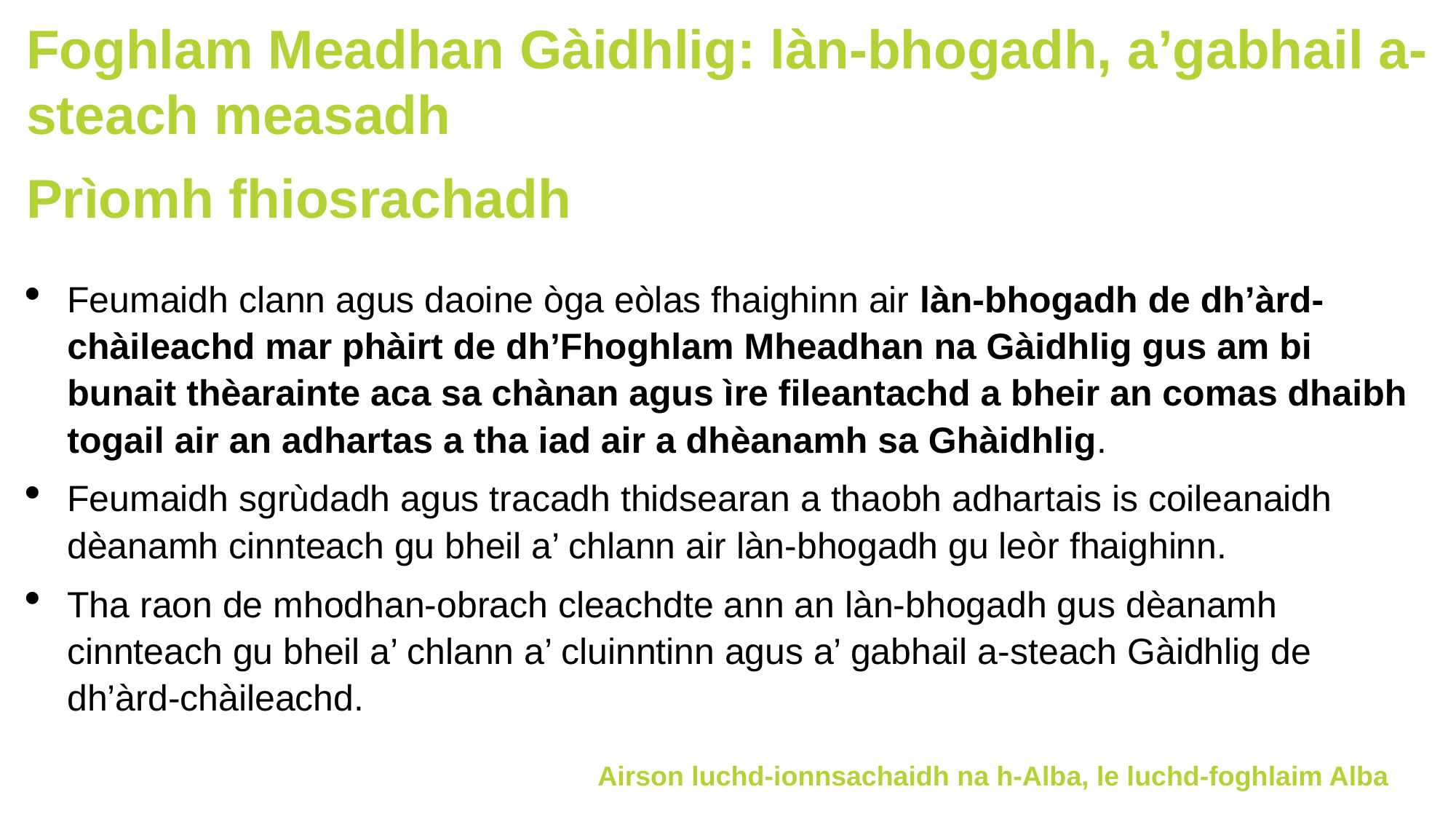

Foghlam Meadhan Gàidhlig: làn-bhogadh, a’gabhail a-steach measadh
Prìomh fhiosrachadh

Feumaidh clann agus daoine òga eòlas fhaighinn air làn-bhogadh de dh’àrd-chàileachd mar phàirt de dh’Fhoghlam Mheadhan na Gàidhlig gus am bi bunait thèarainte aca sa chànan agus ìre fileantachd a bheir an comas dhaibh togail air an adhartas a tha iad air a dhèanamh sa Ghàidhlig.
Feumaidh sgrùdadh agus tracadh thidsearan a thaobh adhartais is coileanaidh dèanamh cinnteach gu bheil a’ chlann air làn-bhogadh gu leòr fhaighinn.
Tha raon de mhodhan-obrach cleachdte ann an làn-bhogadh gus dèanamh cinnteach gu bheil a’ chlann a’ cluinntinn agus a’ gabhail a-steach Gàidhlig de dh’àrd-chàileachd.
Airson luchd-ionnsachaidh na h-Alba, le luchd-foghlaim Alba